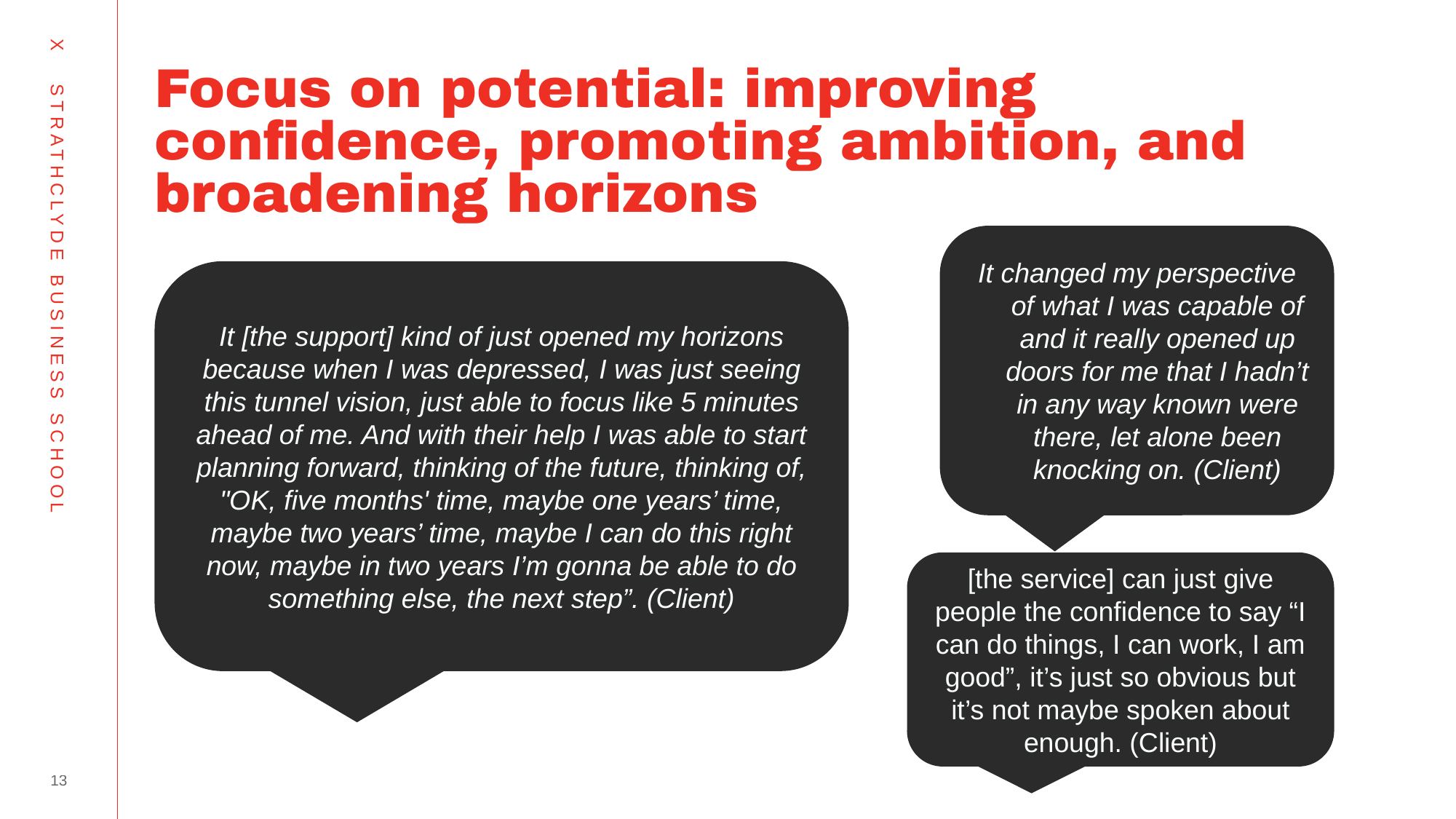

# Focus on potential: improving confidence, promoting ambition, and broadening horizons
It changed my perspective of what I was capable of and it really opened up doors for me that I hadn’t in any way known were there, let alone been knocking on. (Client)
It [the support] kind of just opened my horizons because when I was depressed, I was just seeing this tunnel vision, just able to focus like 5 minutes ahead of me. And with their help I was able to start planning forward, thinking of the future, thinking of, "OK, five months' time, maybe one years’ time, maybe two years’ time, maybe I can do this right now, maybe in two years I’m gonna be able to do something else, the next step”. (Client)
[the service] can just give people the confidence to say “I can do things, I can work, I am good”, it’s just so obvious but it’s not maybe spoken about enough. (Client)
13